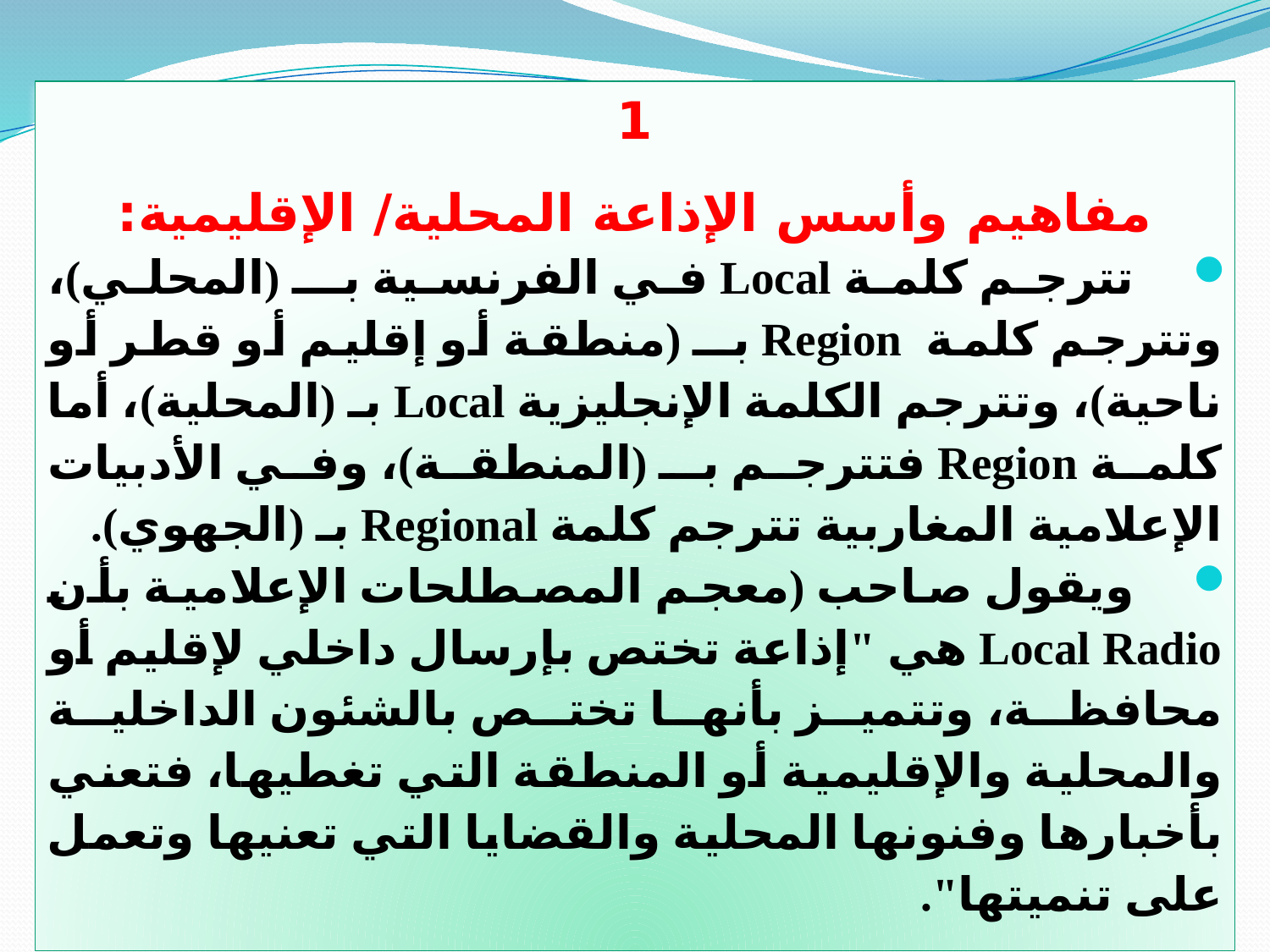

1
مفاهيم وأسس الإذاعة المحلية/ الإقليمية:
     تترجم كلمة Local في الفرنسية بــ (المحلي)، وتترجم كلمة  Region بــ (منطقة أو إقليم أو قطر أو ناحية)، وتترجم الكلمة الإنجليزية Local بـ (المحلية)، أما كلمة Region فتترجم بـ (المنطقة)، وفي الأدبيات الإعلامية المغاربية تترجم كلمة Regional بـ (الجهوي).
     ويقول صاحب (معجم المصطلحات الإعلامية بأن Local Radio هي "إذاعة تختص بإرسال داخلي لإقليم أو محافظة، وتتميز بأنها تختص بالشئون الداخلية والمحلية والإقليمية أو المنطقة التي تغطيها، فتعني بأخبارها وفنونها المحلية والقضايا التي تعنيها وتعمل على تنميتها".